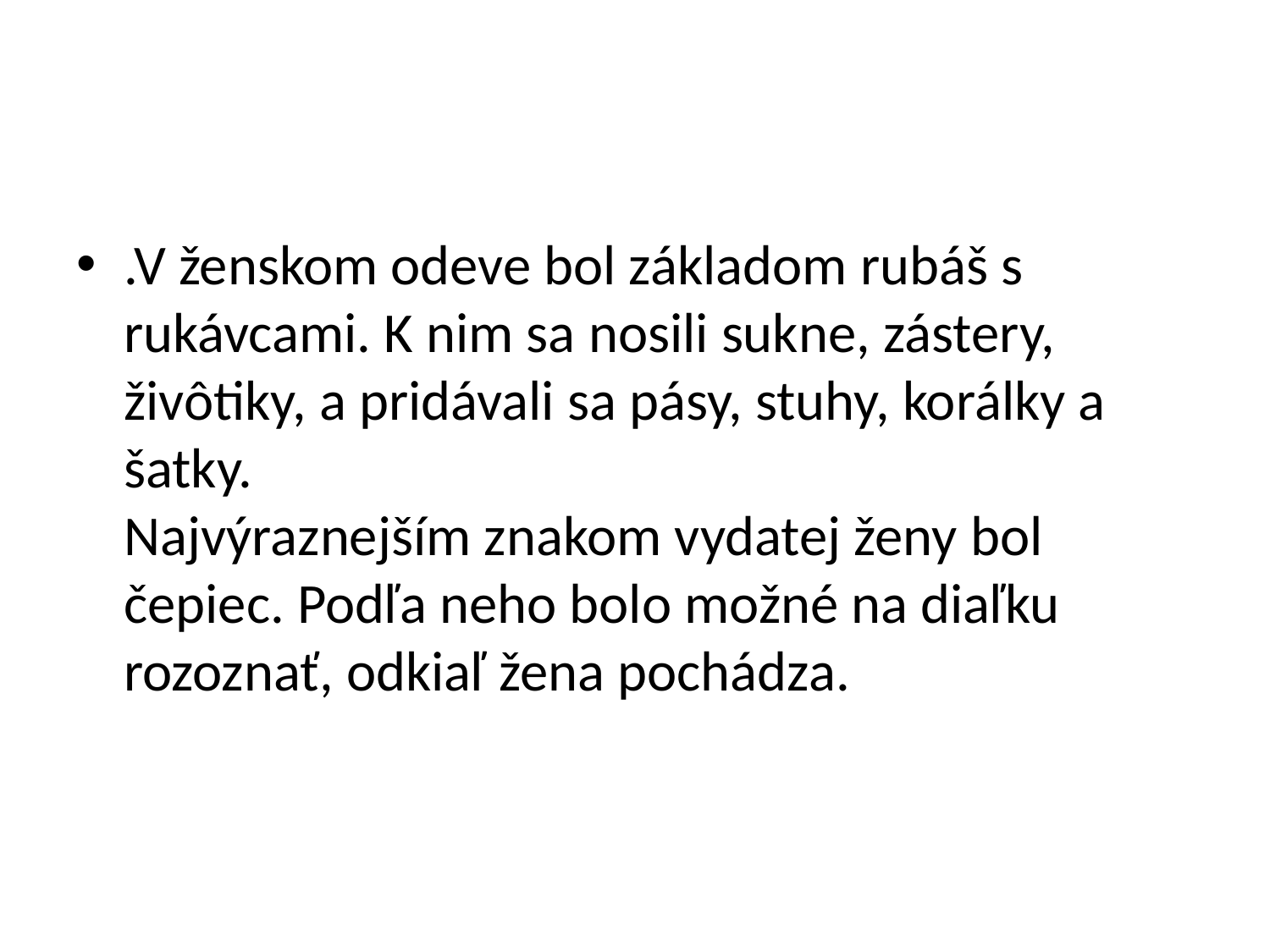

#
.V ženskom odeve bol základom rubáš s rukávcami. K nim sa nosili sukne, zástery, živôtiky, a pridávali sa pásy, stuhy, korálky a šatky. 
Najvýraznejším znakom vydatej ženy bol čepiec. Podľa neho bolo možné na diaľku rozoznať, odkiaľ žena pochádza.